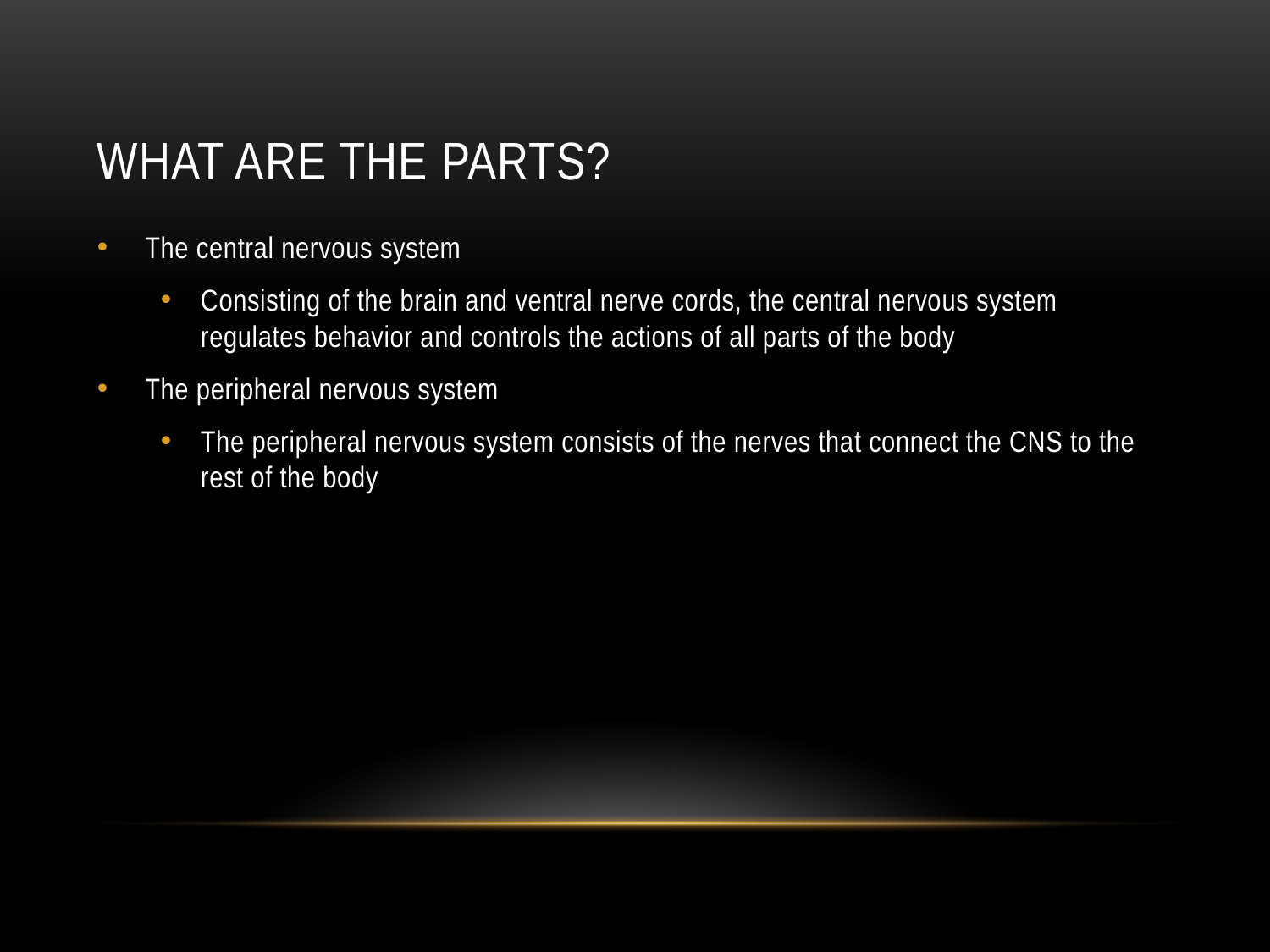

# What are the parts?
The central nervous system
Consisting of the brain and ventral nerve cords, the central nervous system regulates behavior and controls the actions of all parts of the body
The peripheral nervous system
The peripheral nervous system consists of the nerves that connect the CNS to the rest of the body